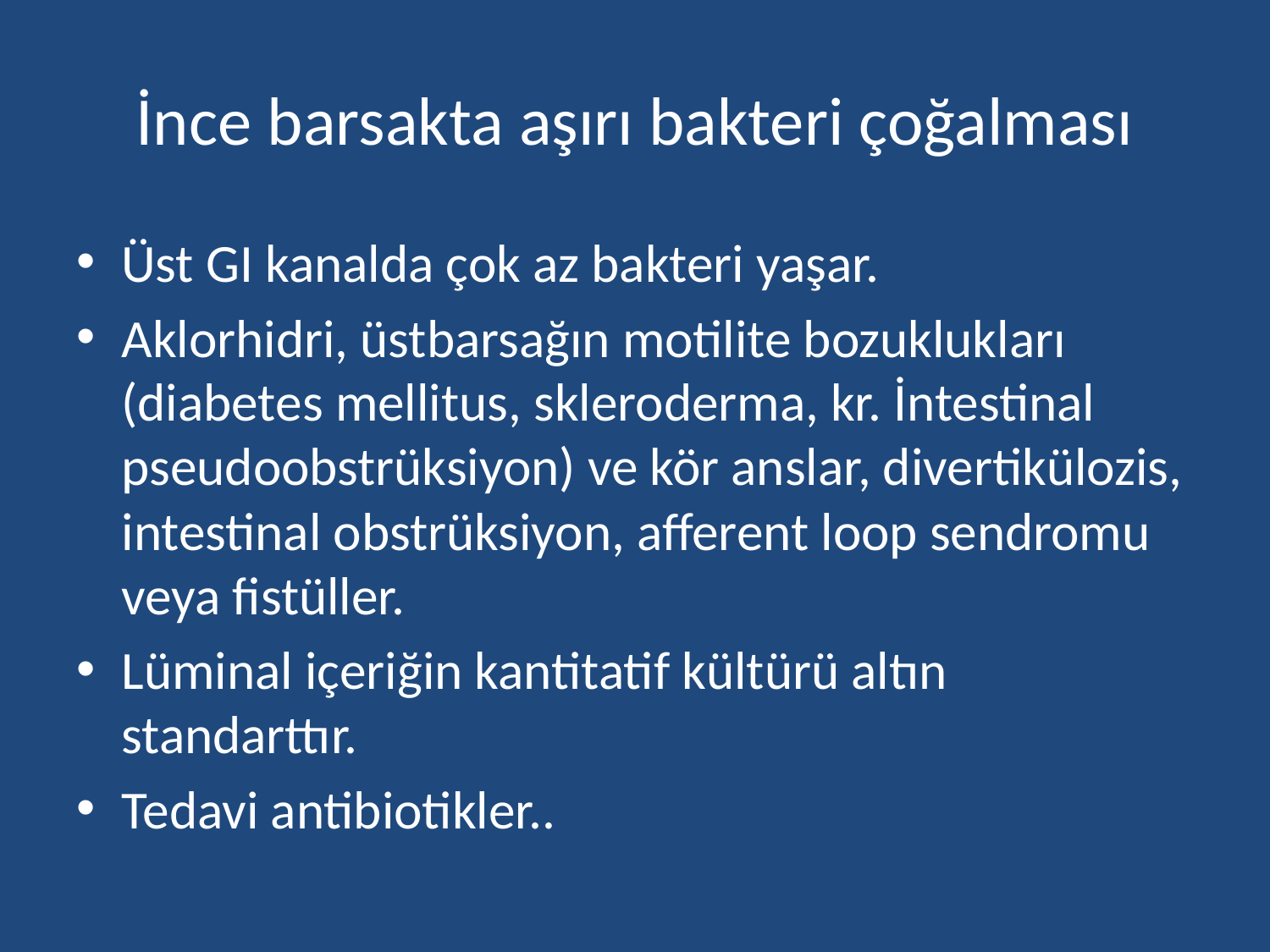

# İnce barsakta aşırı bakteri çoğalması
Üst GI kanalda çok az bakteri yaşar.
Aklorhidri, üstbarsağın motilite bozuklukları (diabetes mellitus, skleroderma, kr. İntestinal pseudoobstrüksiyon) ve kör anslar, divertikülozis, intestinal obstrüksiyon, afferent loop sendromu veya fistüller.
Lüminal içeriğin kantitatif kültürü altın standarttır.
Tedavi antibiotikler..